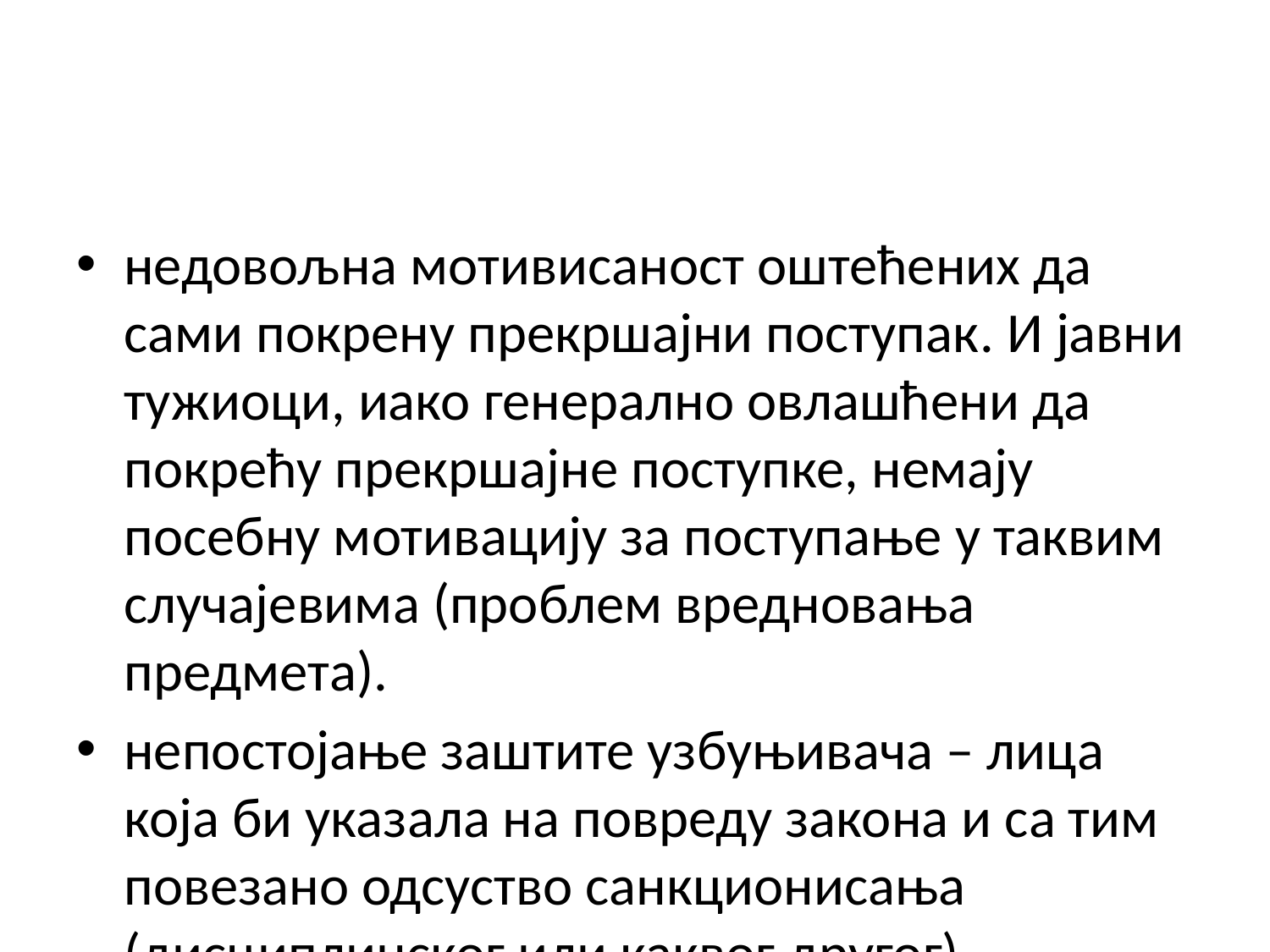

#
недовољна мотивисаност оштећених да сами покрену прекршајни поступак. И јавни тужиоци, иако генерално овлашћени да покрећу прекршајне поступке, немају посебну мотивацију за поступање у таквим случајевима (проблем вредновања предмета).
непостојање заштите узбуњивача – лица која би указала на повреду закона и са тим повезано одсуство санкционисања (дисциплинског или каквог другог) службеника који у свом раду примете да је почињен неки прекршај али не предузму мере да се покрене поступак.